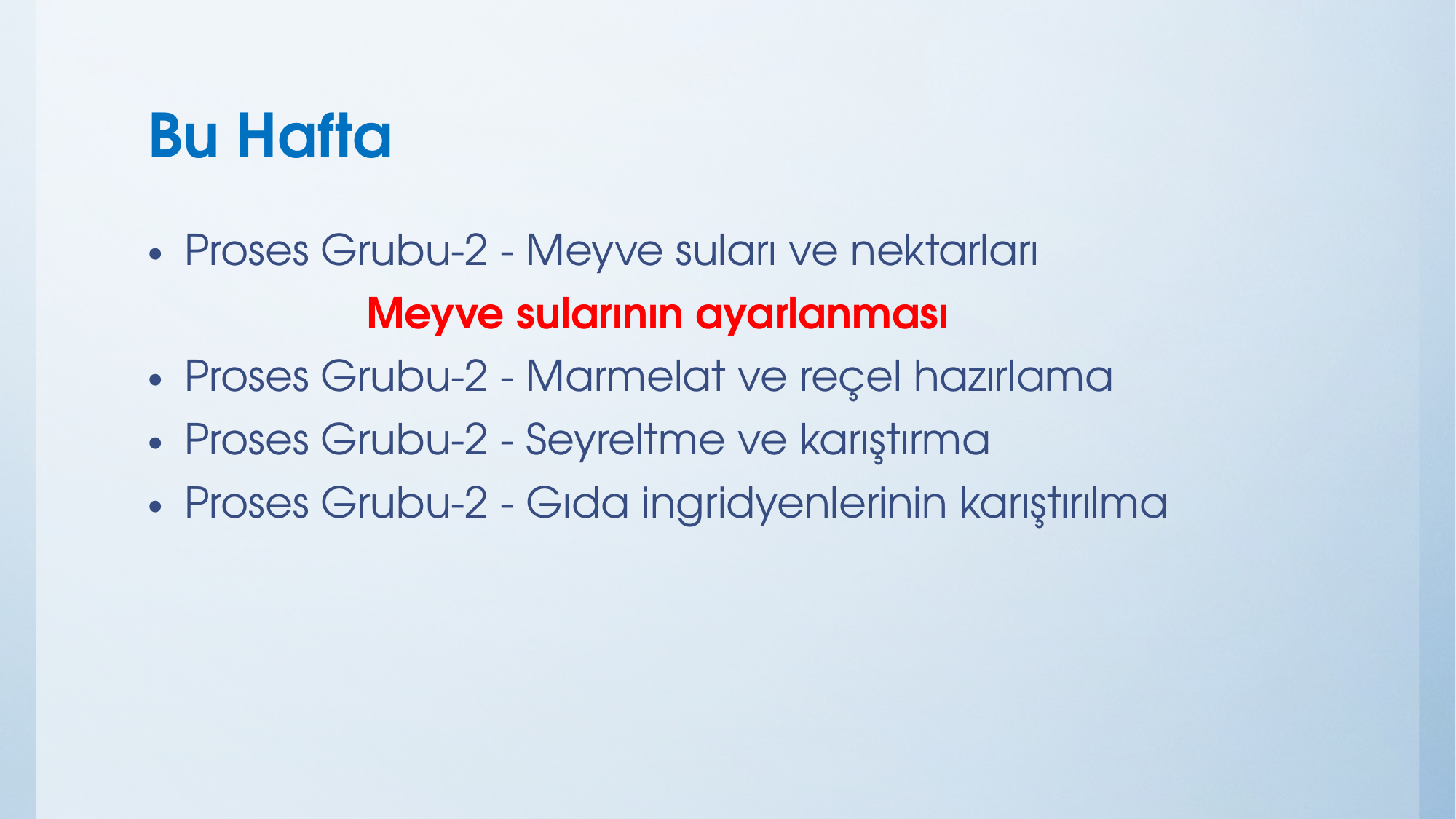

# Bu Hafta
Proses Grubu-2 - Meyve suları ve nektarları
		Meyve sularının ayarlanması
Proses Grubu-2 - Marmelat ve reçel hazırlama
Proses Grubu-2 - Seyreltme ve karıştırma
Proses Grubu-2 - Gıda ingridyenlerinin karıştırılma